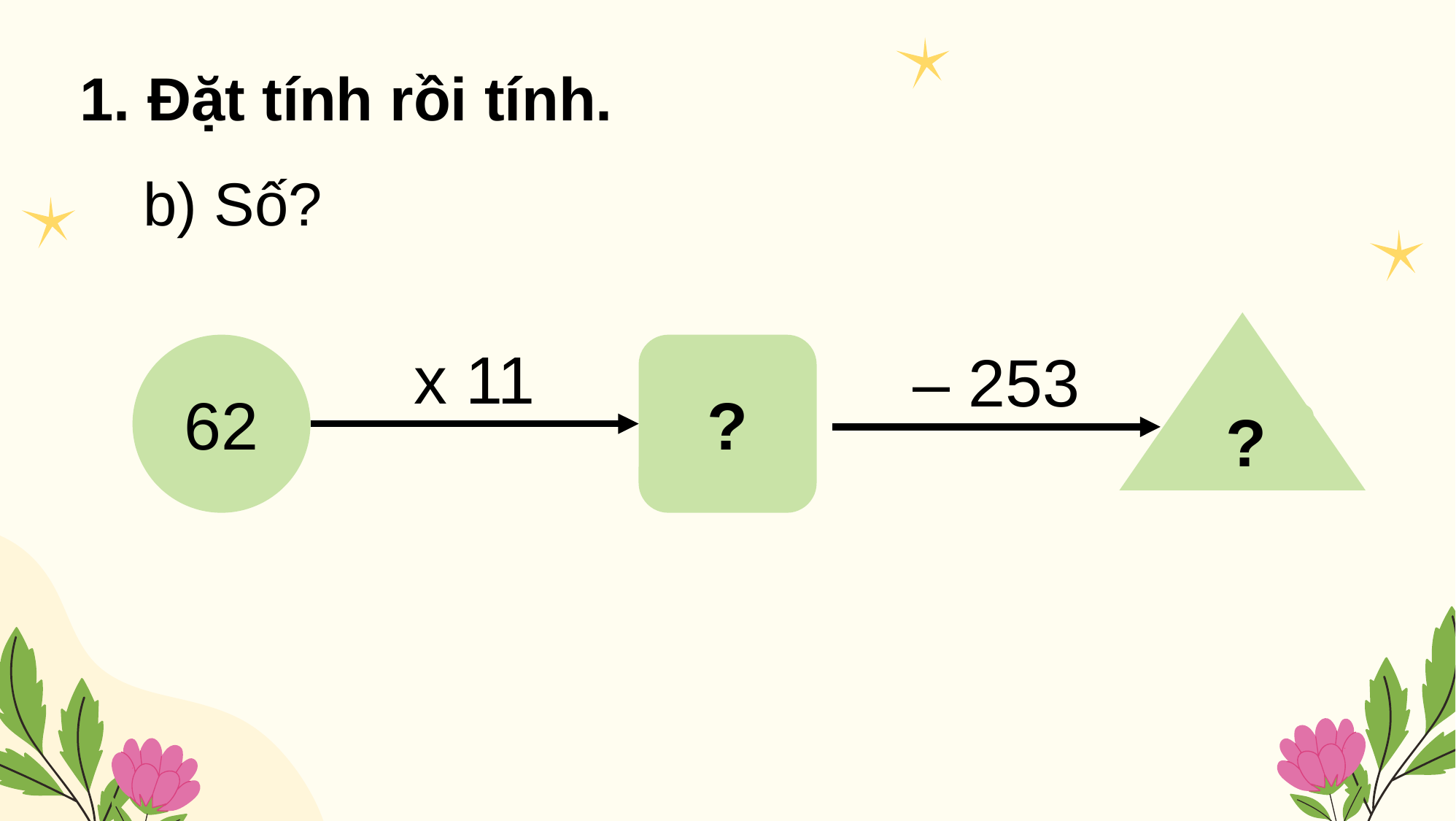

1. Đặt tính rồi tính.
b) Số?

429
x 11

682
– 253

62
?
?